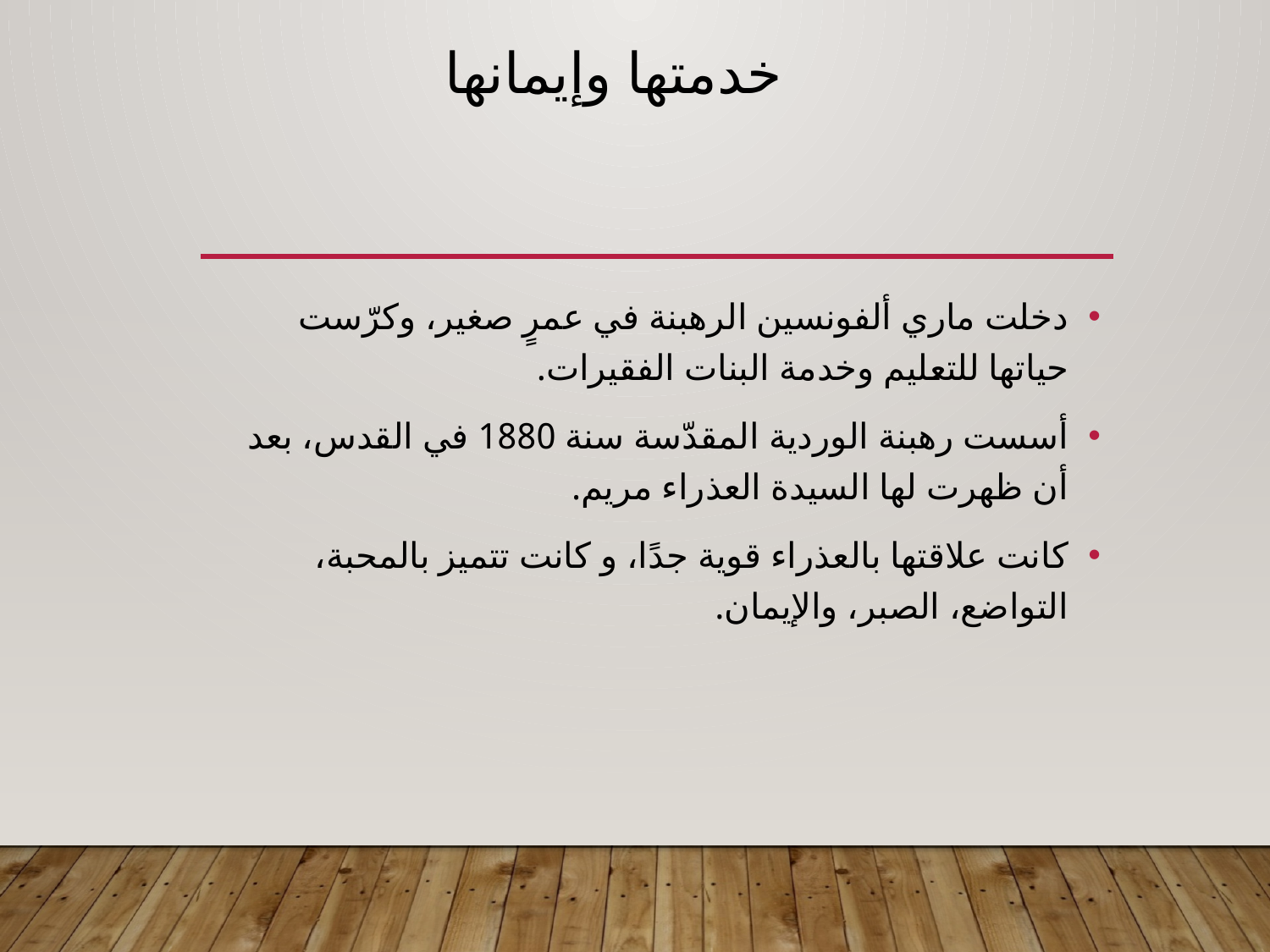

# خدمتها وإيمانها
دخلت ماري ألفونسين الرهبنة في عمرٍ صغير، وكرّست حياتها للتعليم وخدمة البنات الفقيرات.
أسست رهبنة الوردية المقدّسة سنة 1880 في القدس، بعد أن ظهرت لها السيدة العذراء مريم.
كانت علاقتها بالعذراء قوية جدًا، و كانت تتميز بالمحبة، التواضع، الصبر، والإيمان.